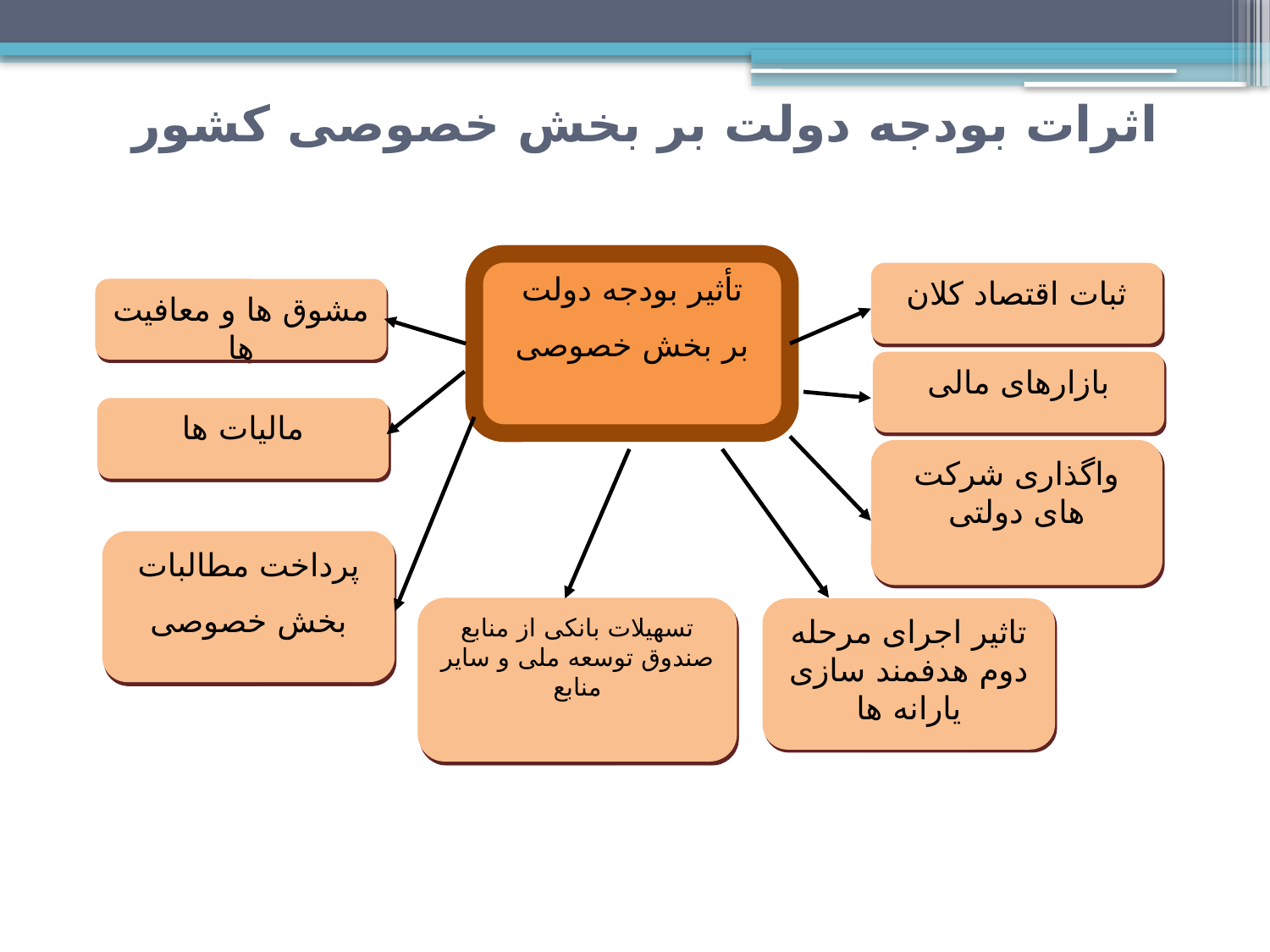

اثرات بودجه دولت بر بخش خصوصی کشور
تأثیر بودجه دولت
بر بخش خصوصی
ثبات اقتصاد کلان
مشوق ها و معافیت ها
بازارهای مالی
مالیات ها
واگذاری شرکت های دولتی
پرداخت مطالبات
بخش خصوصی

تسهیلات بانکی از منابع صندوق توسعه ملی و سایر منابع
تاثیر اجرای مرحله دوم هدفمند سازی یارانه ها